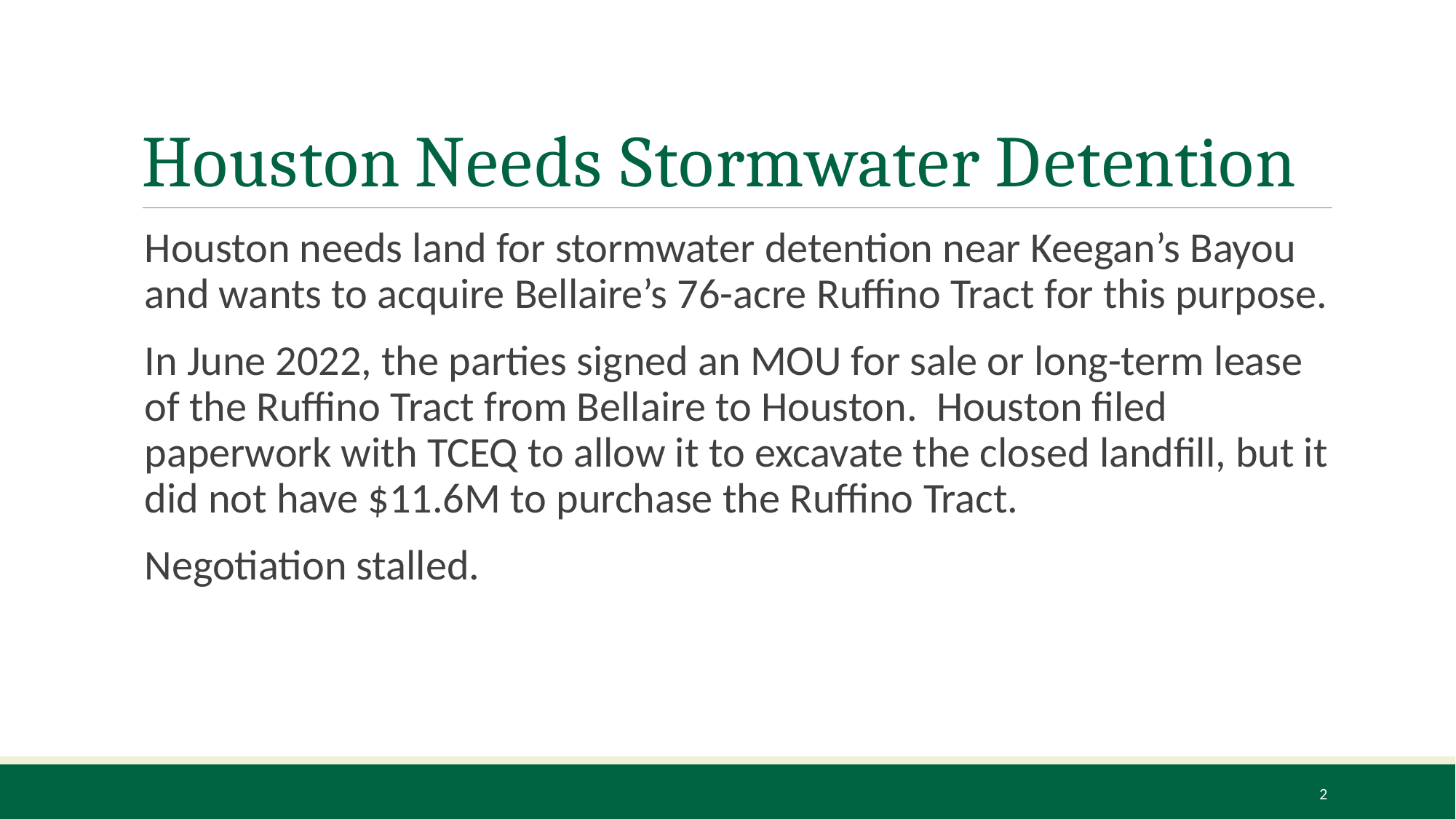

# Houston Needs Stormwater Detention
Houston needs land for stormwater detention near Keegan’s Bayou and wants to acquire Bellaire’s 76-acre Ruffino Tract for this purpose.
In June 2022, the parties signed an MOU for sale or long-term lease of the Ruffino Tract from Bellaire to Houston.  Houston filed paperwork with TCEQ to allow it to excavate the closed landfill, but it did not have $11.6M to purchase the Ruffino Tract.
Negotiation stalled.

2